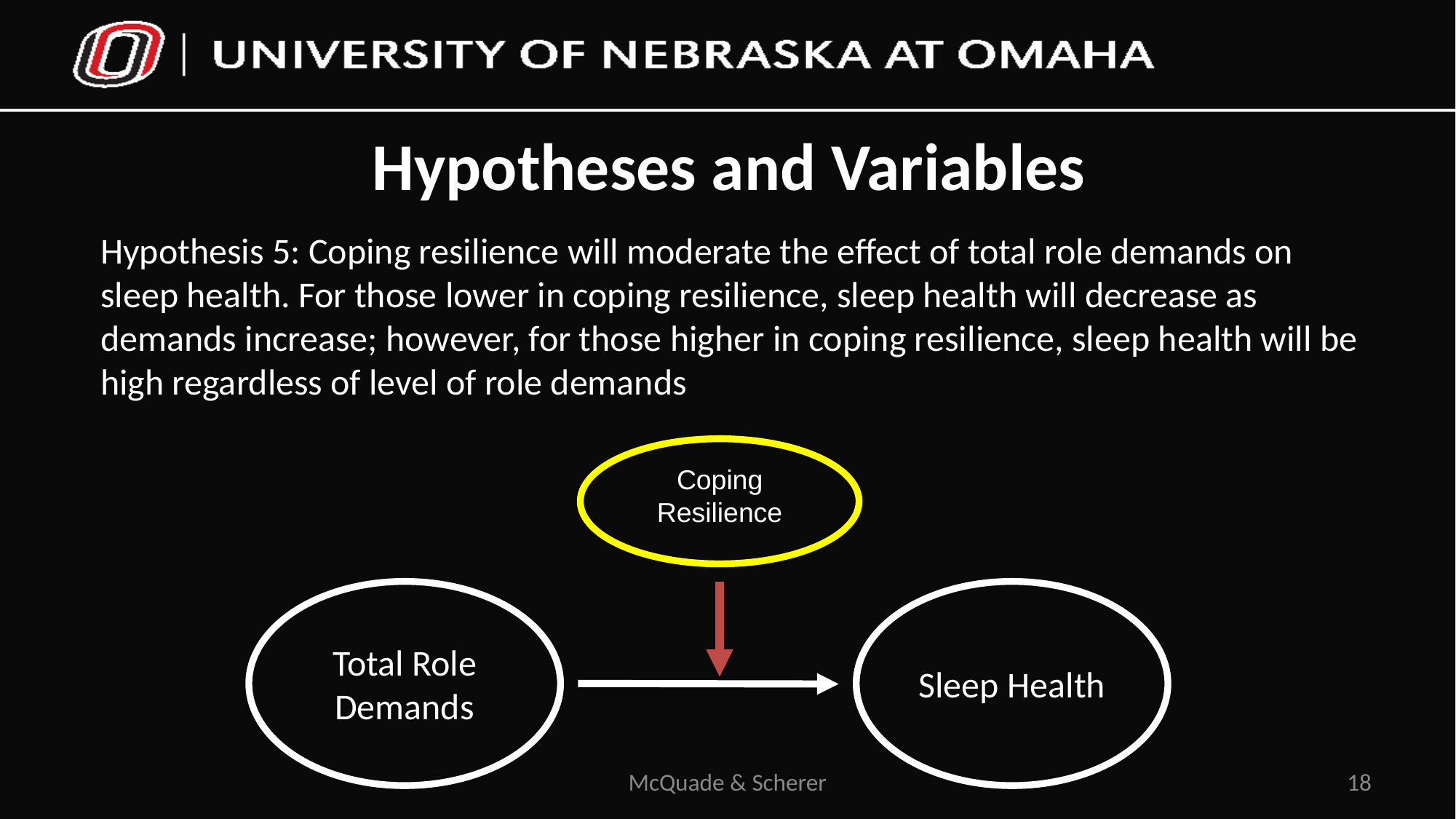

# Hypotheses and Variables
Hypothesis 5: Coping resilience will moderate the effect of total role demands on sleep health. For those lower in coping resilience, sleep health will decrease as demands increase; however, for those higher in coping resilience, sleep health will be high regardless of level of role demands

Coping Resilience

Total Role Demands

Sleep Health
McQuade & Scherer
18